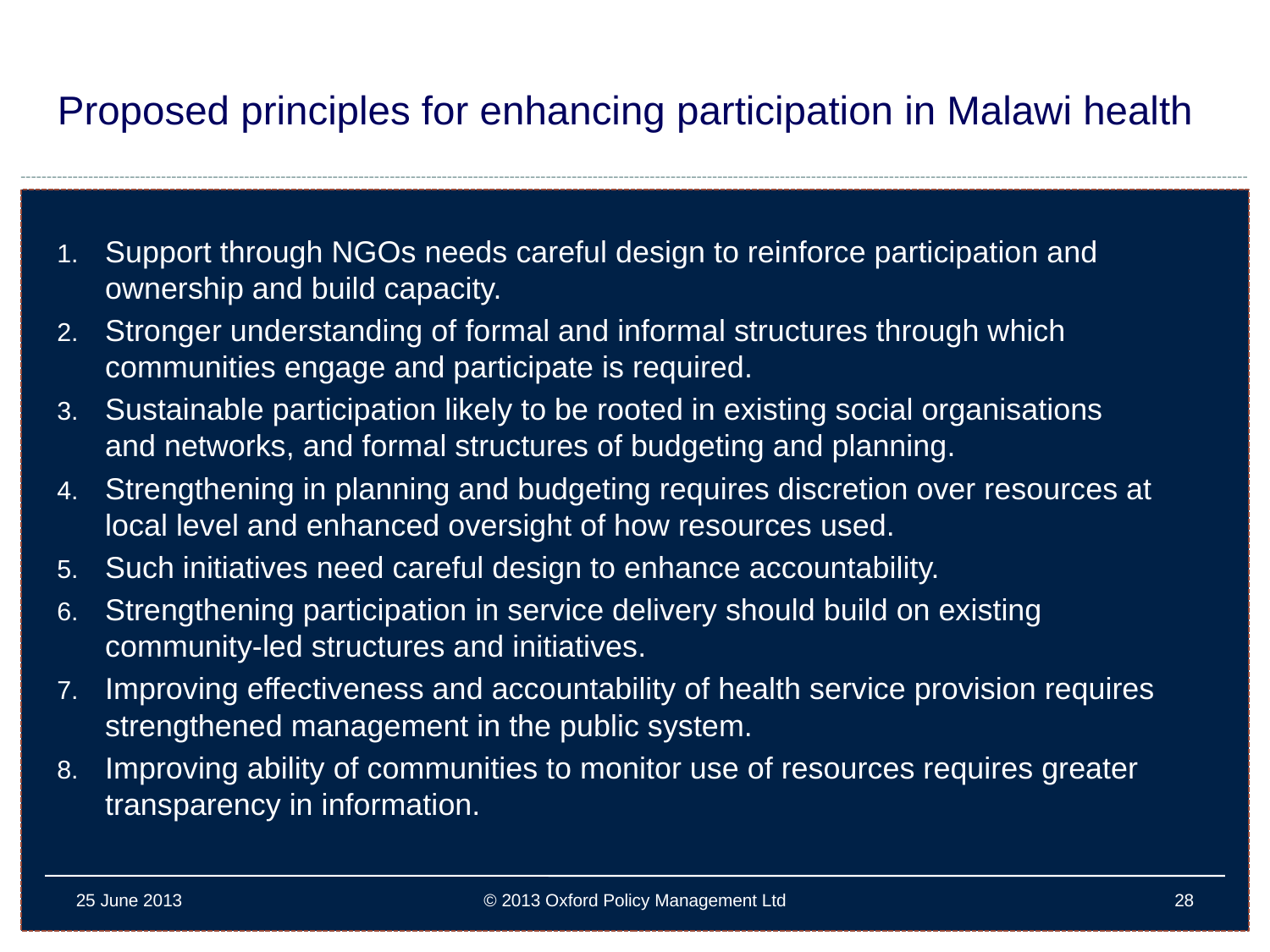

# Proposed principles for enhancing participation in Malawi health
Support through NGOs needs careful design to reinforce participation and ownership and build capacity.
Stronger understanding of formal and informal structures through which communities engage and participate is required.
Sustainable participation likely to be rooted in existing social organisations and networks, and formal structures of budgeting and planning.
Strengthening in planning and budgeting requires discretion over resources at local level and enhanced oversight of how resources used.
Such initiatives need careful design to enhance accountability.
Strengthening participation in service delivery should build on existing community-led structures and initiatives.
Improving effectiveness and accountability of health service provision requires strengthened management in the public system.
Improving ability of communities to monitor use of resources requires greater transparency in information.

25 June 2013
© 2013 Oxford Policy Management Ltd
28